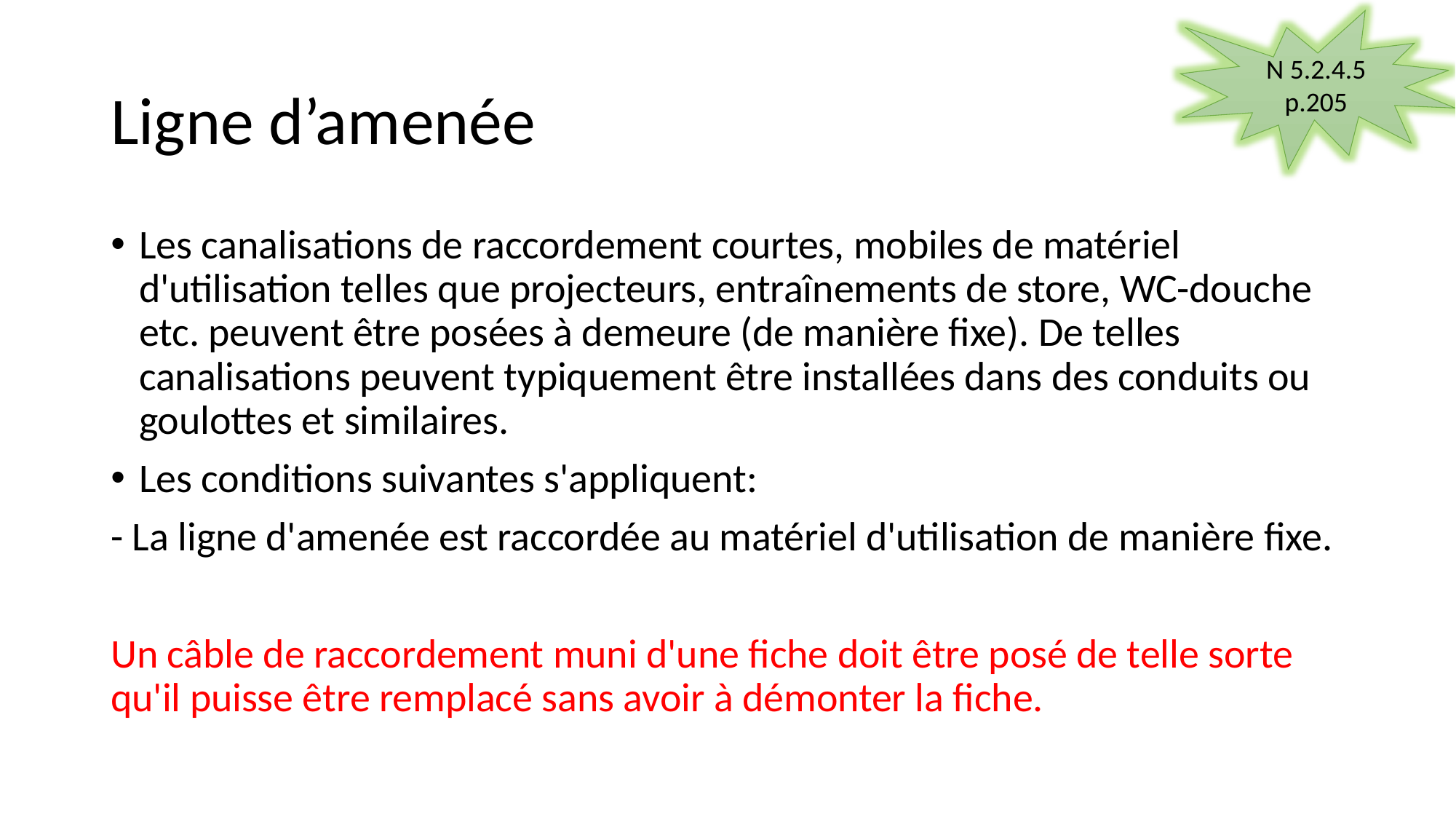

N 5.2.4.5 p.205
# Ligne d’amenée
Les canalisations de raccordement courtes, mobiles de matériel d'utilisation telles que projecteurs, entraînements de store, WC-douche etc. peuvent être posées à demeure (de manière fixe). De telles canalisations peuvent typiquement être installées dans des conduits ou goulottes et similaires.
Les conditions suivantes s'appliquent:
- La ligne d'amenée est raccordée au matériel d'utilisation de manière fixe.

Un câble de raccordement muni d'une fiche doit être posé de telle sorte qu'il puisse être remplacé sans avoir à démonter la fiche.